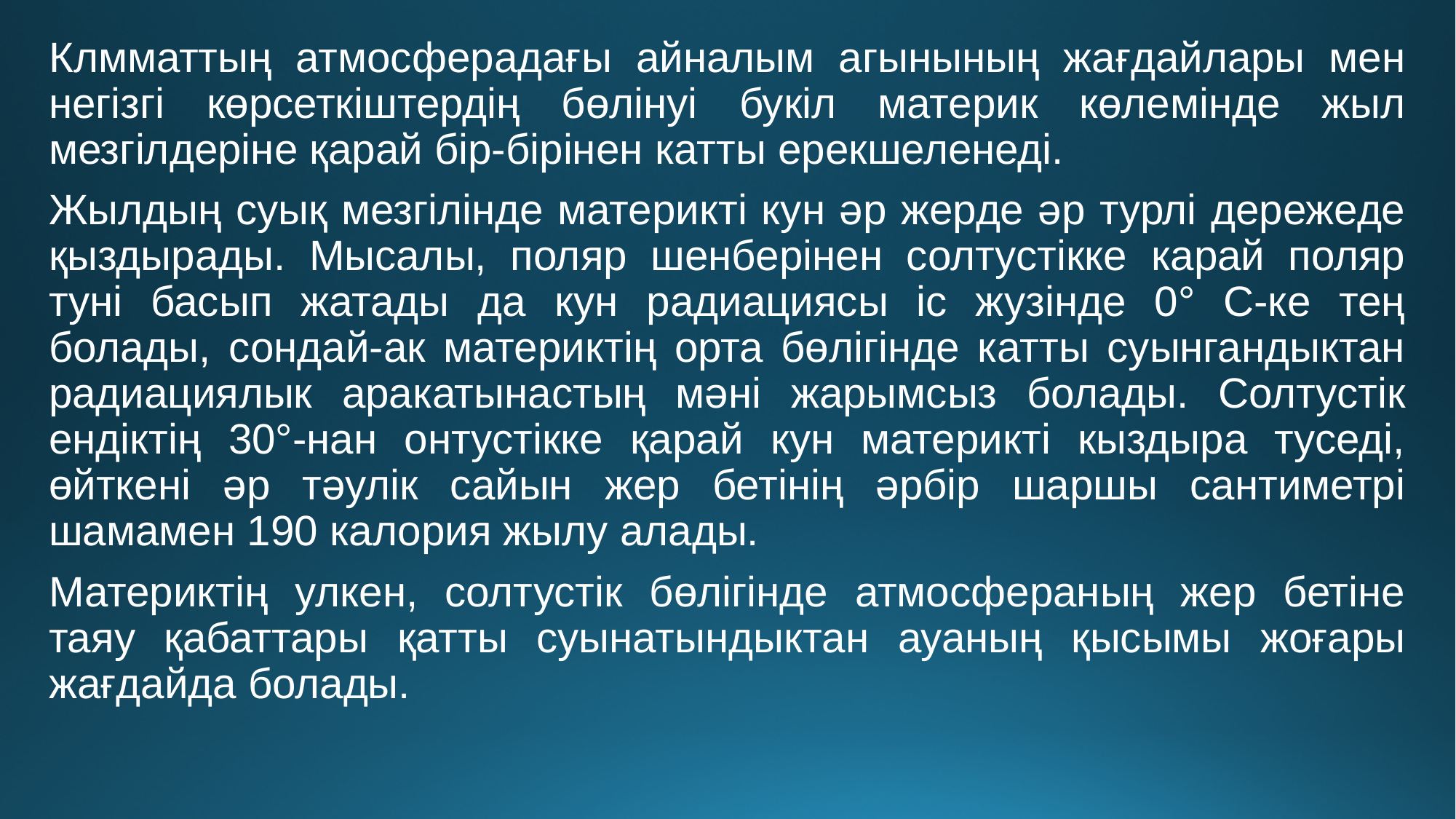

Клмматтың атмосферадағы айналым агынының жағдайлары мен негізгі көрсеткіштердің бөлінуі букіл материк көлемінде жыл мезгілдеріне қарай бір-бірінен катты ерекшеленеді.
Жылдың суық мезгілінде материкті кун әр жерде әр турлі дережеде қыздырады. Мысалы, поляр шенберінен солтустікке карай поляр туні басып жатады да кун радиациясы іс жузінде 0° С-ке тең болады, сондай-ак материктің орта бөлігінде катты суынгандыктан радиациялык аракатынастың мәні жарымсыз болады. Солтустік ендіктің 30°-нан онтустікке қарай кун материкті кыздыра туседі, өйткені әр тәулік сайын жер бетінің әрбір шаршы сантиметрі шамамен 190 калория жылу алады.
Материктің улкен, солтустік бөлігінде атмосфераның жер бетіне таяу қабаттары қатты суынатындыктан ауаның қысымы жоғары жағдайда болады.